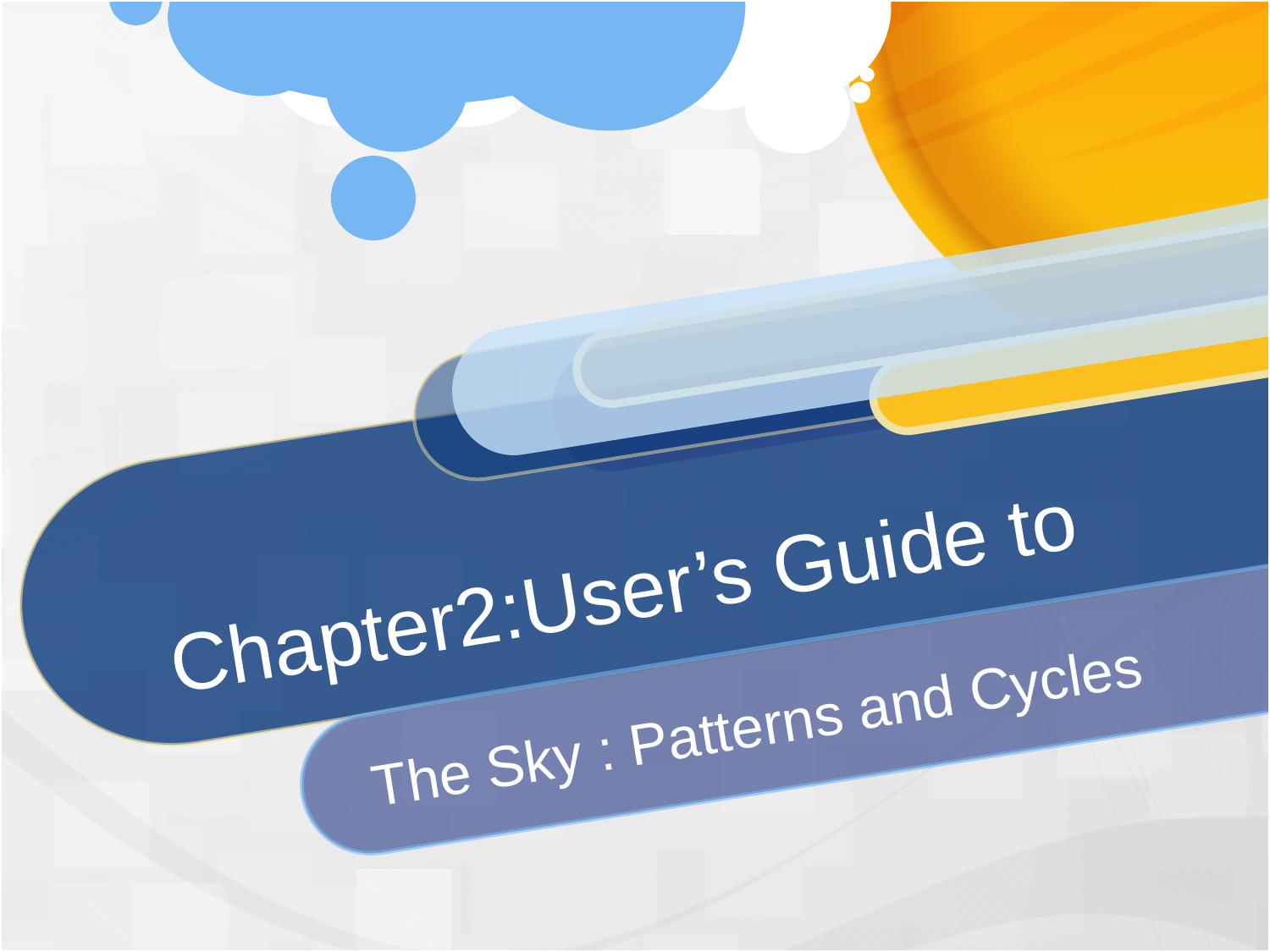

# Chapter2:User’s Guide to
The Sky : Patterns and Cycles